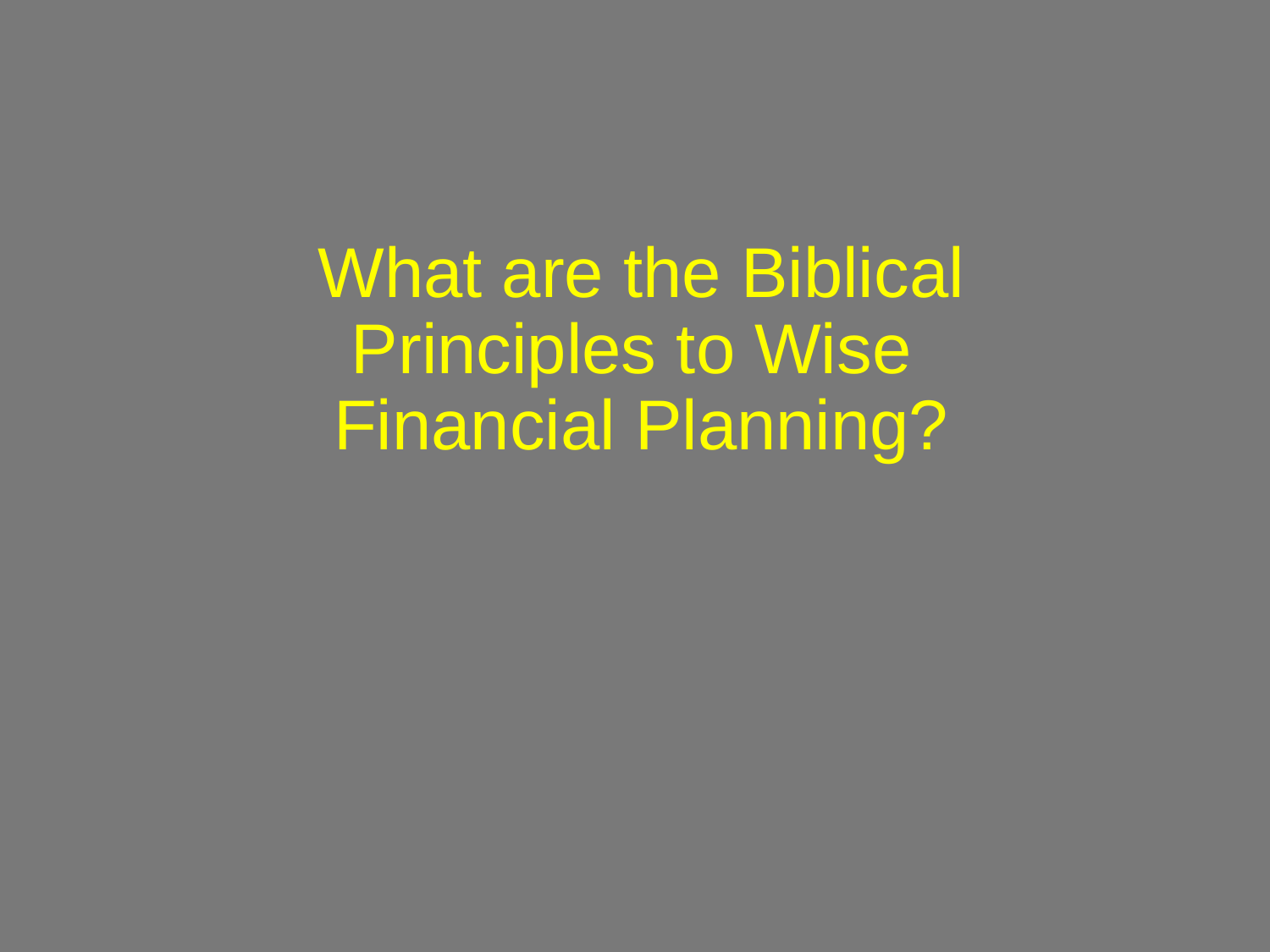

What are the Biblical Principles to Wise  Financial Planning?